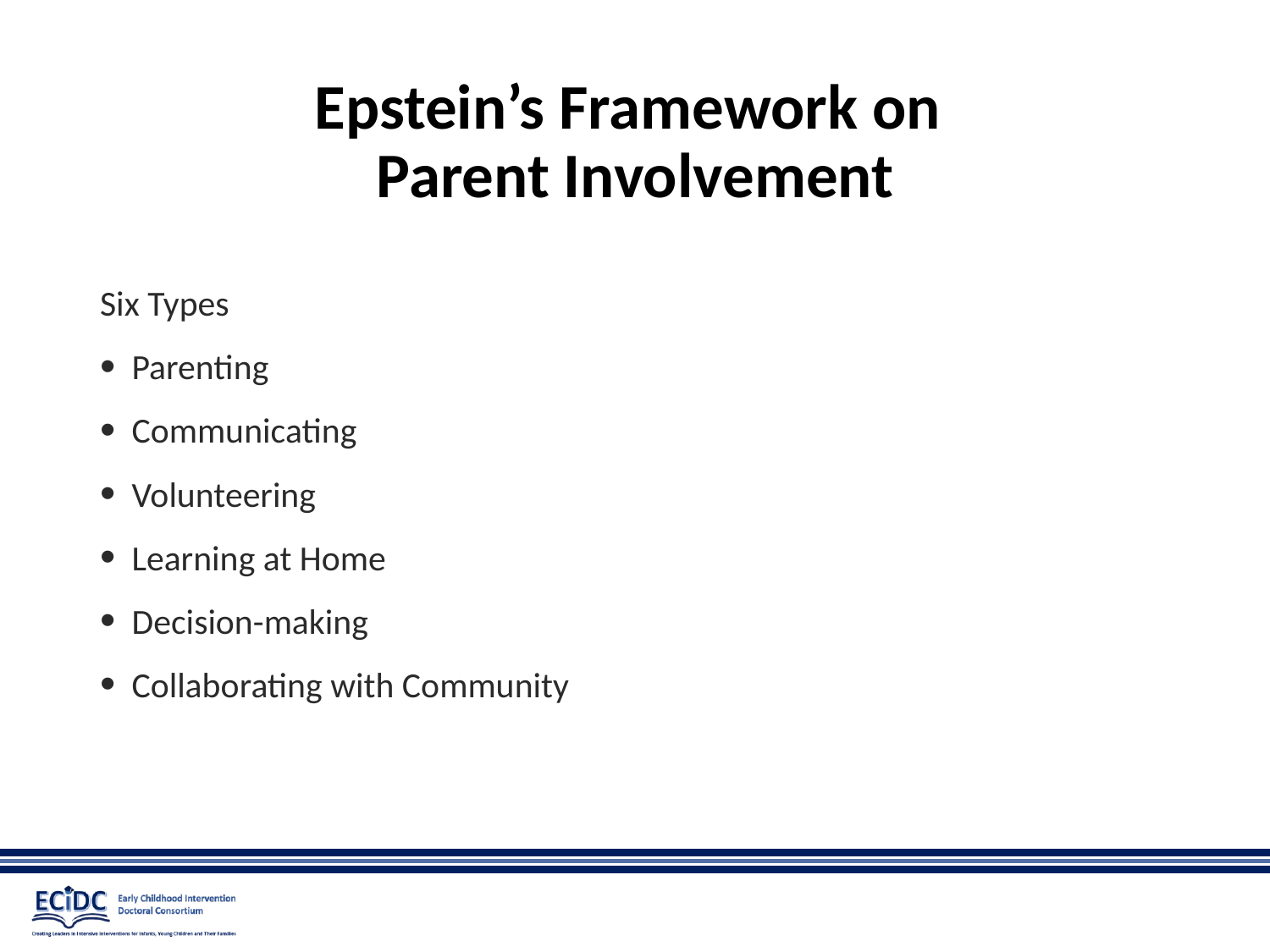

# Epstein’s Framework on Parent Involvement
Six Types
Parenting
Communicating
Volunteering
Learning at Home
Decision-making
Collaborating with Community